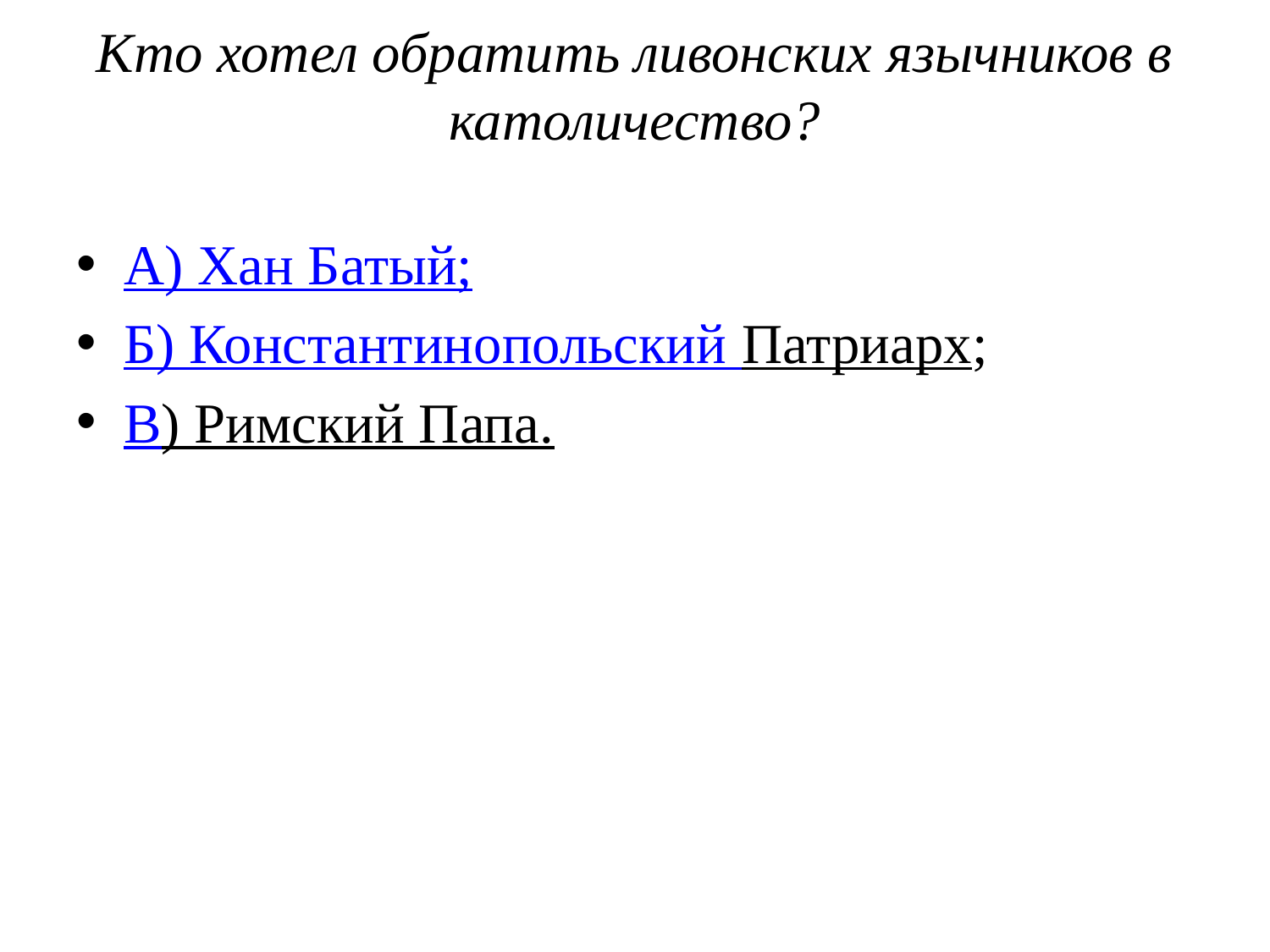

# Кто хотел обратить ливонских язычников в католичество?
А) Хан Батый;
Б) Константинопольский Патриарх;
В) Римский Папа.